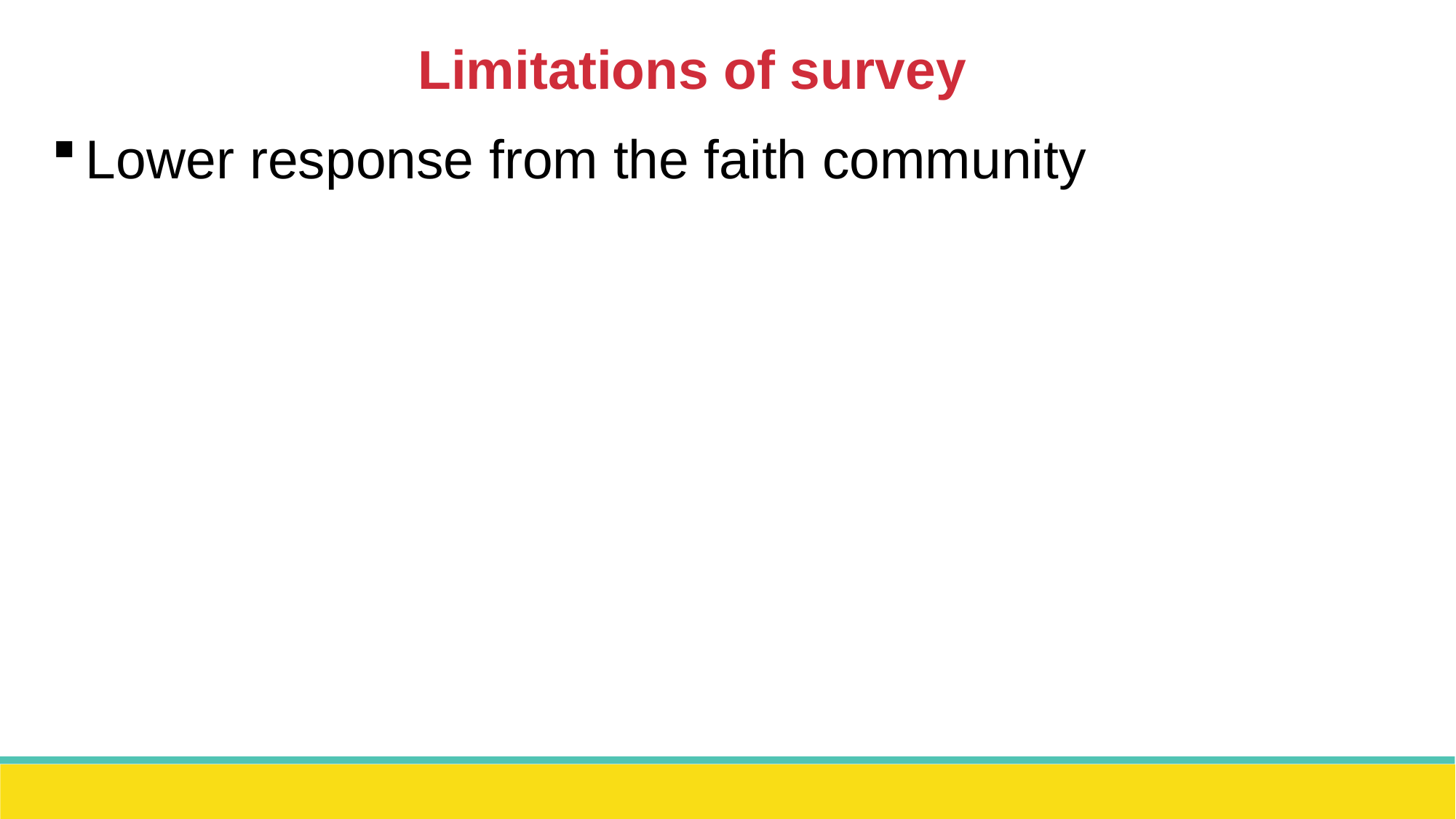

Limitations of survey
Lower response from the faith community